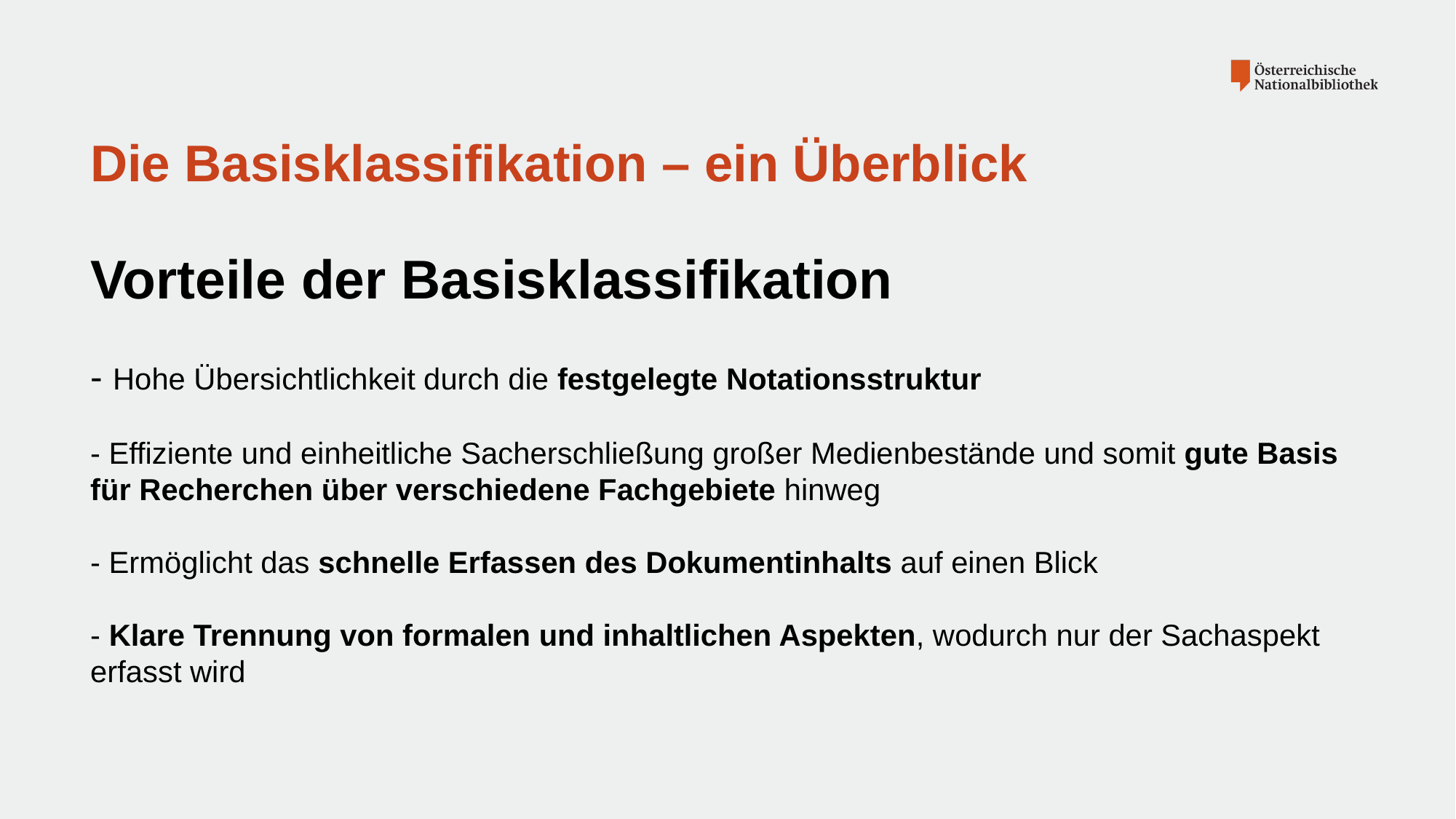

# Die Basisklassifikation – ein Überblick
Vorteile der Basisklassifikation

- Hohe Übersichtlichkeit durch die festgelegte Notationsstruktur

- Effiziente und einheitliche Sacherschließung großer Medienbestände und somit gute Basis für Recherchen über verschiedene Fachgebiete hinweg

- Ermöglicht das schnelle Erfassen des Dokumentinhalts auf einen Blick

- Klare Trennung von formalen und inhaltlichen Aspekten, wodurch nur der Sachaspekt erfasst wird